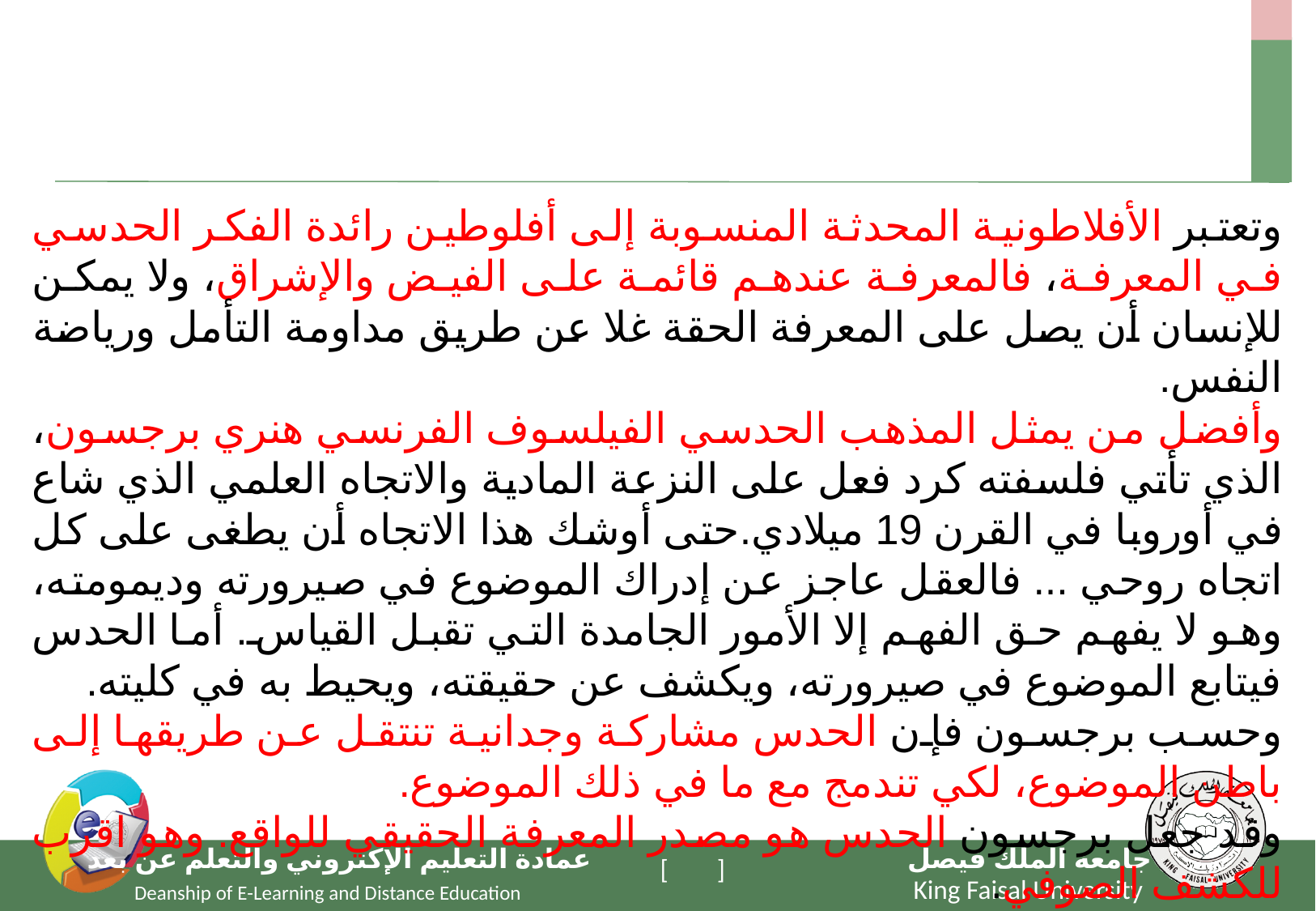

وتعتبر الأفلاطونية المحدثة المنسوبة إلى أفلوطين رائدة الفكر الحدسي في المعرفة، فالمعرفة عندهم قائمة على الفيض والإشراق، ولا يمكن للإنسان أن يصل على المعرفة الحقة غلا عن طريق مداومة التأمل ورياضة النفس.
وأفضل من يمثل المذهب الحدسي الفيلسوف الفرنسي هنري برجسون، الذي تأتي فلسفته كرد فعل على النزعة المادية والاتجاه العلمي الذي شاع في أوروبا في القرن 19 ميلادي.حتى أوشك هذا الاتجاه أن يطغى على كل اتجاه روحي ... فالعقل عاجز عن إدراك الموضوع في صيرورته وديمومته، وهو لا يفهم حق الفهم إلا الأمور الجامدة التي تقبل القياس. أما الحدس فيتابع الموضوع في صيرورته، ويكشف عن حقيقته، ويحيط به في كليته.
وحسب برجسون فإن الحدس مشاركة وجدانية تنتقل عن طريقها إلى باطن الموضوع، لكي تندمج مع ما في ذلك الموضوع.
وقد جعل برجسون الحدس هو مصدر المعرفة الحقيقي للواقع. وهو اقرب للكشف الصوفي.